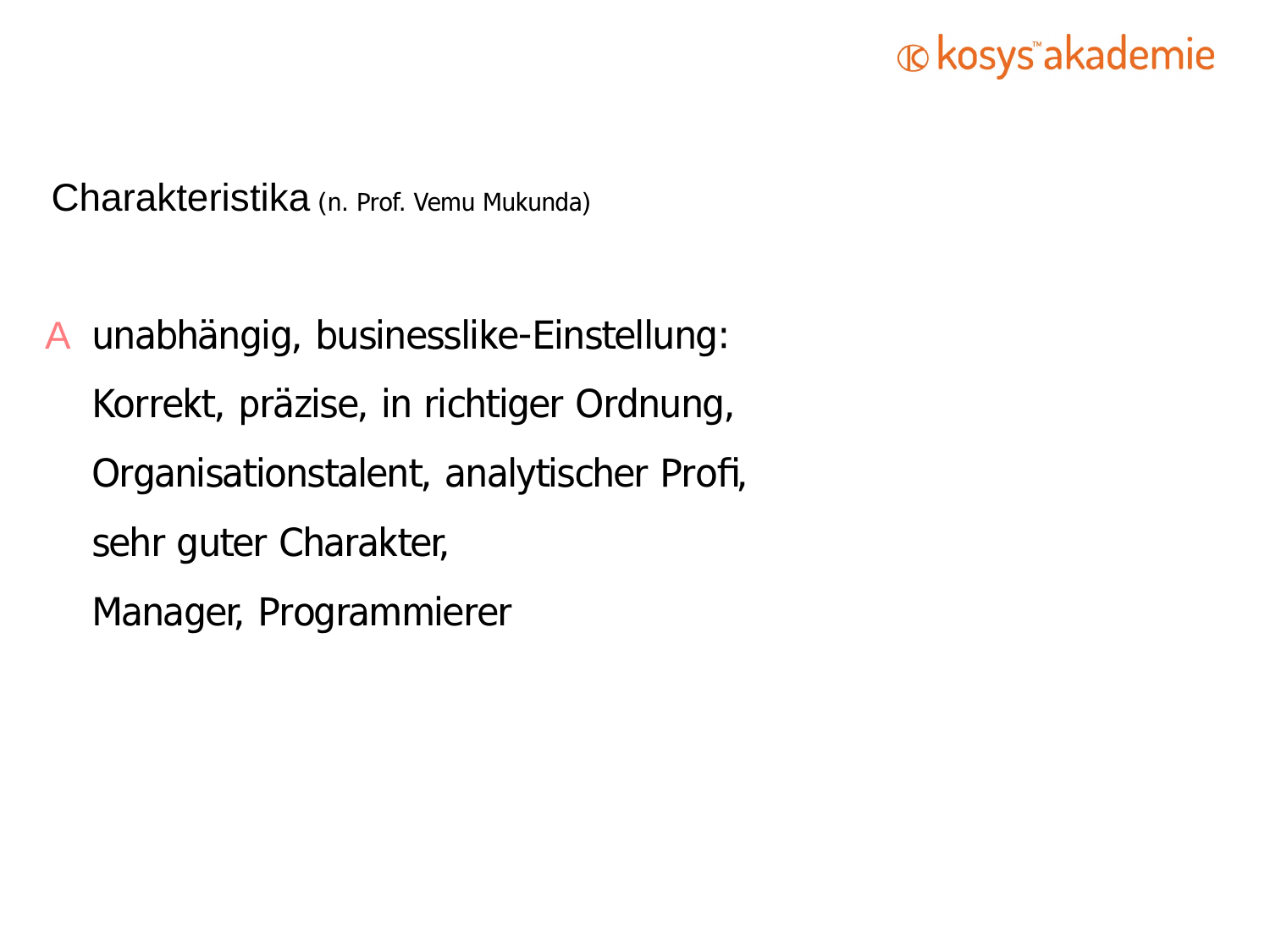

Charakteristika (n. Prof. Vemu Mukunda)
A 	unabhängig, businesslike-Einstellung:
	Korrekt, präzise, in richtiger Ordnung,
	Organisationstalent, analytischer Profi,
	sehr guter Charakter,
	Manager, Programmierer